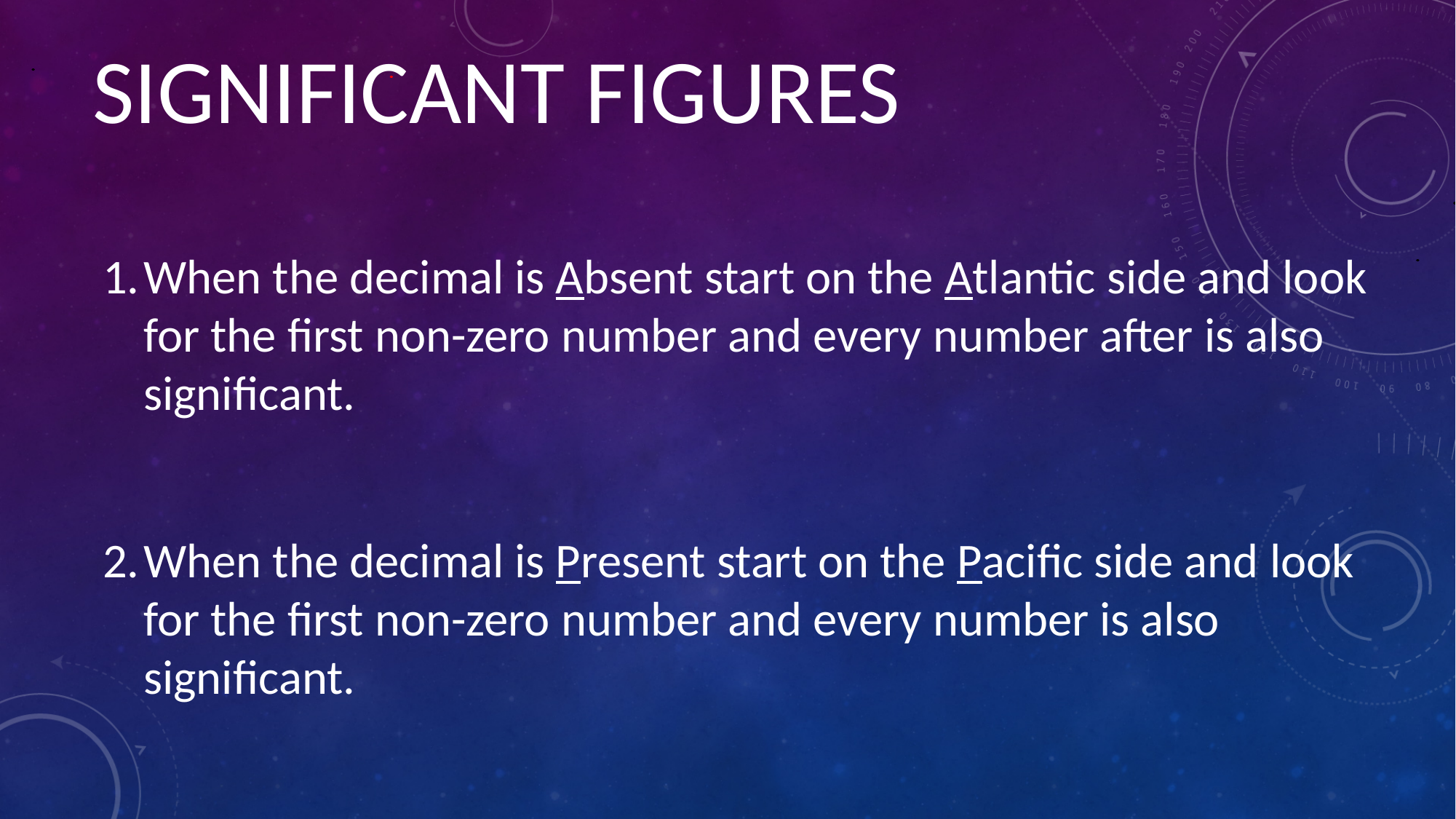

# Significant Figures

When the decimal is Absent start on the Atlantic side and look for the first non-zero number and every number after is also significant.

When the decimal is Present start on the Pacific side and look for the first non-zero number and every number is also significant.